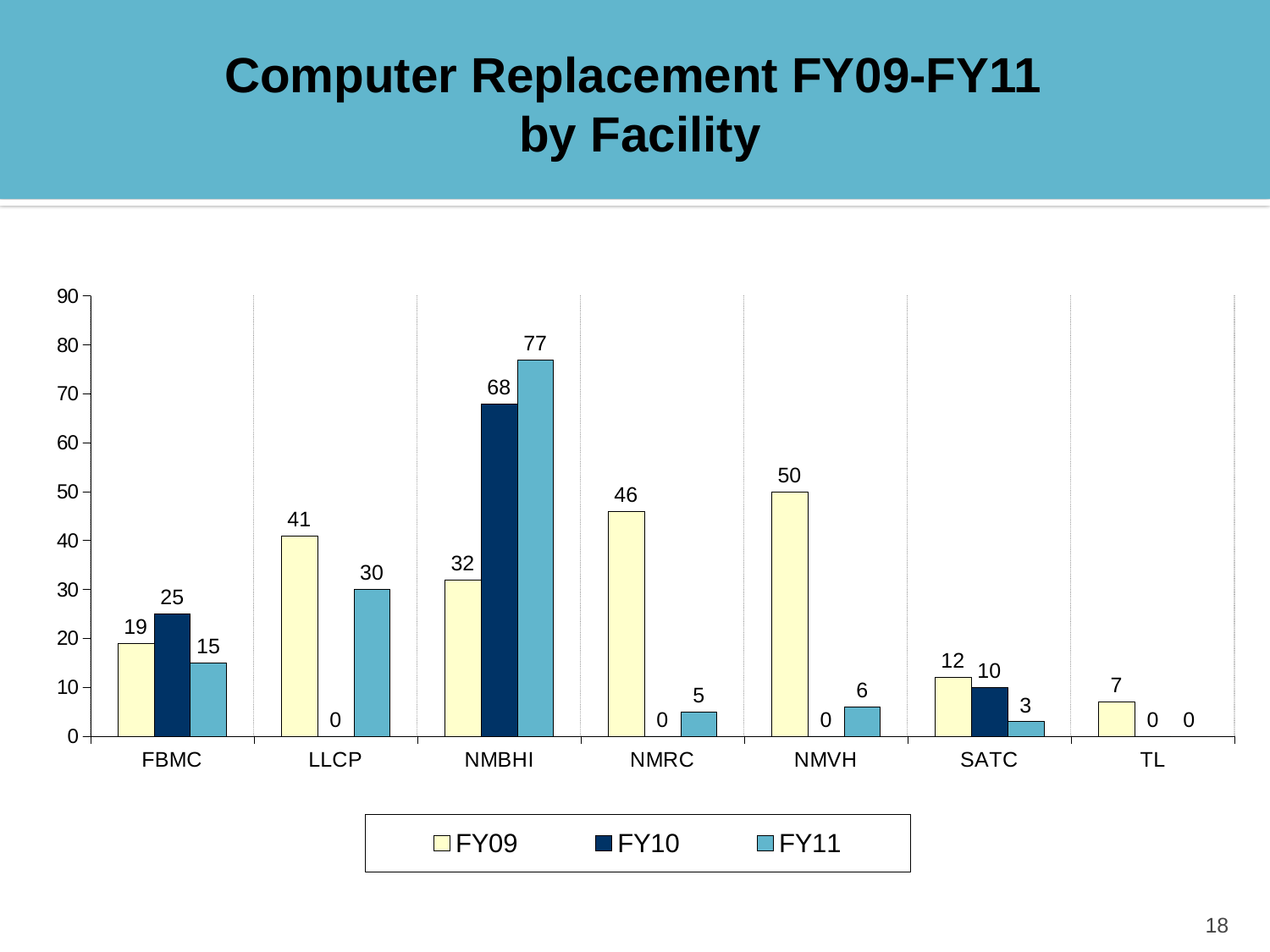

Computer Replacement FY09-FY11
by Facility

### Chart

| Category | FY09 | FY10 | FY11 |
|---|---|---|---|
| FBMC | 19.0 | 25.0 | 15.0 |
| LLCP | 41.0 | 0.0 | 30.0 |
| NMBHI | 32.0 | 68.0 | 77.0 |
| NMRC | 46.0 | 0.0 | 5.0 |
| NMVH | 50.0 | 0.0 | 6.0 |
| SATC | 12.0 | 10.0 | 3.0 |
| TL | 7.0 | 0.0 | 0.0 |
18